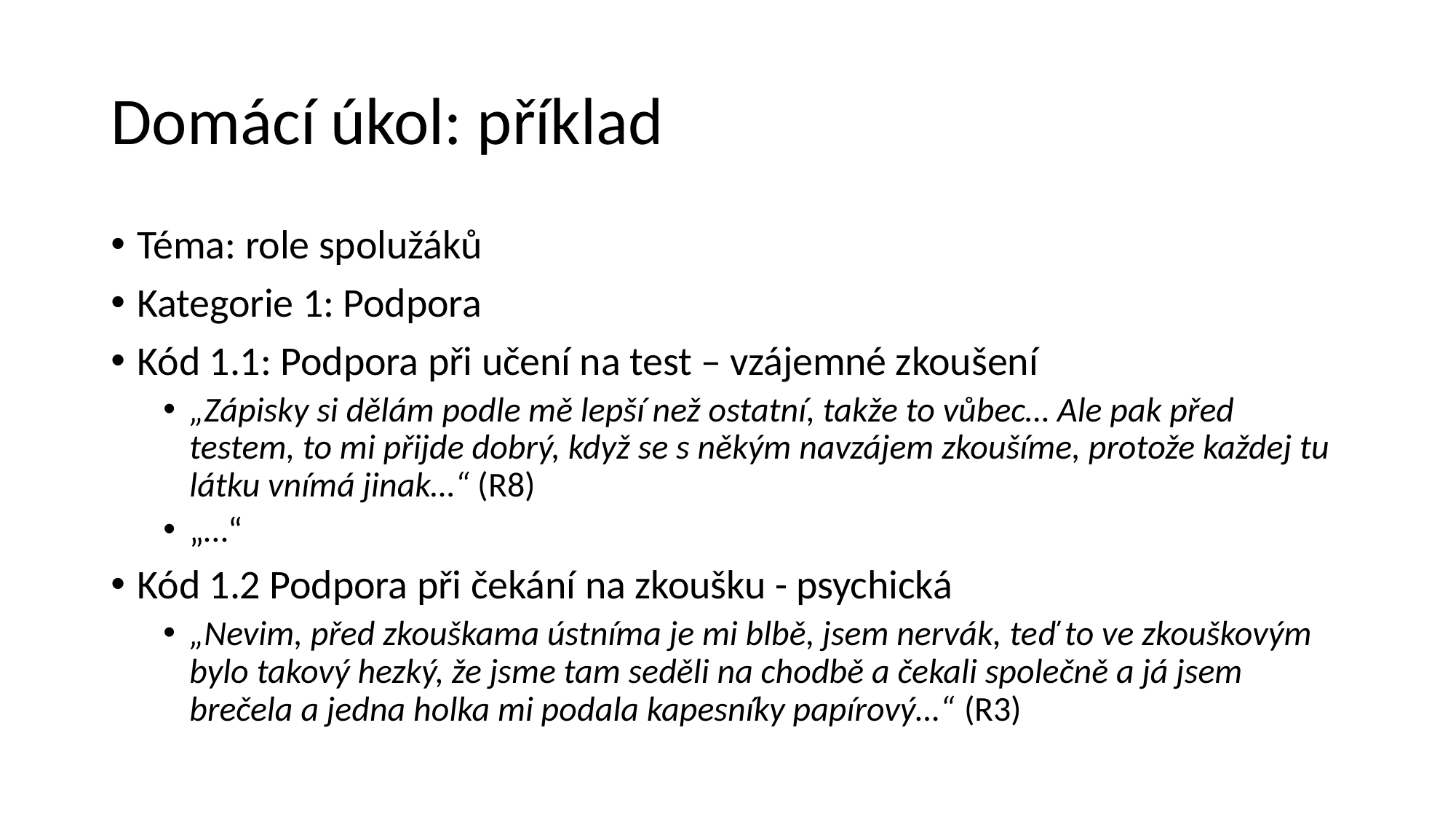

# Domácí úkol: příklad
Téma: role spolužáků
Kategorie 1: Podpora
Kód 1.1: Podpora při učení na test – vzájemné zkoušení
„Zápisky si dělám podle mě lepší než ostatní, takže to vůbec… Ale pak před testem, to mi přijde dobrý, když se s někým navzájem zkoušíme, protože každej tu látku vnímá jinak…“ (R8)
„…“
Kód 1.2 Podpora při čekání na zkoušku - psychická
„Nevim, před zkouškama ústníma je mi blbě, jsem nervák, teď to ve zkouškovým bylo takový hezký, že jsme tam seděli na chodbě a čekali společně a já jsem brečela a jedna holka mi podala kapesníky papírový…“ (R3)